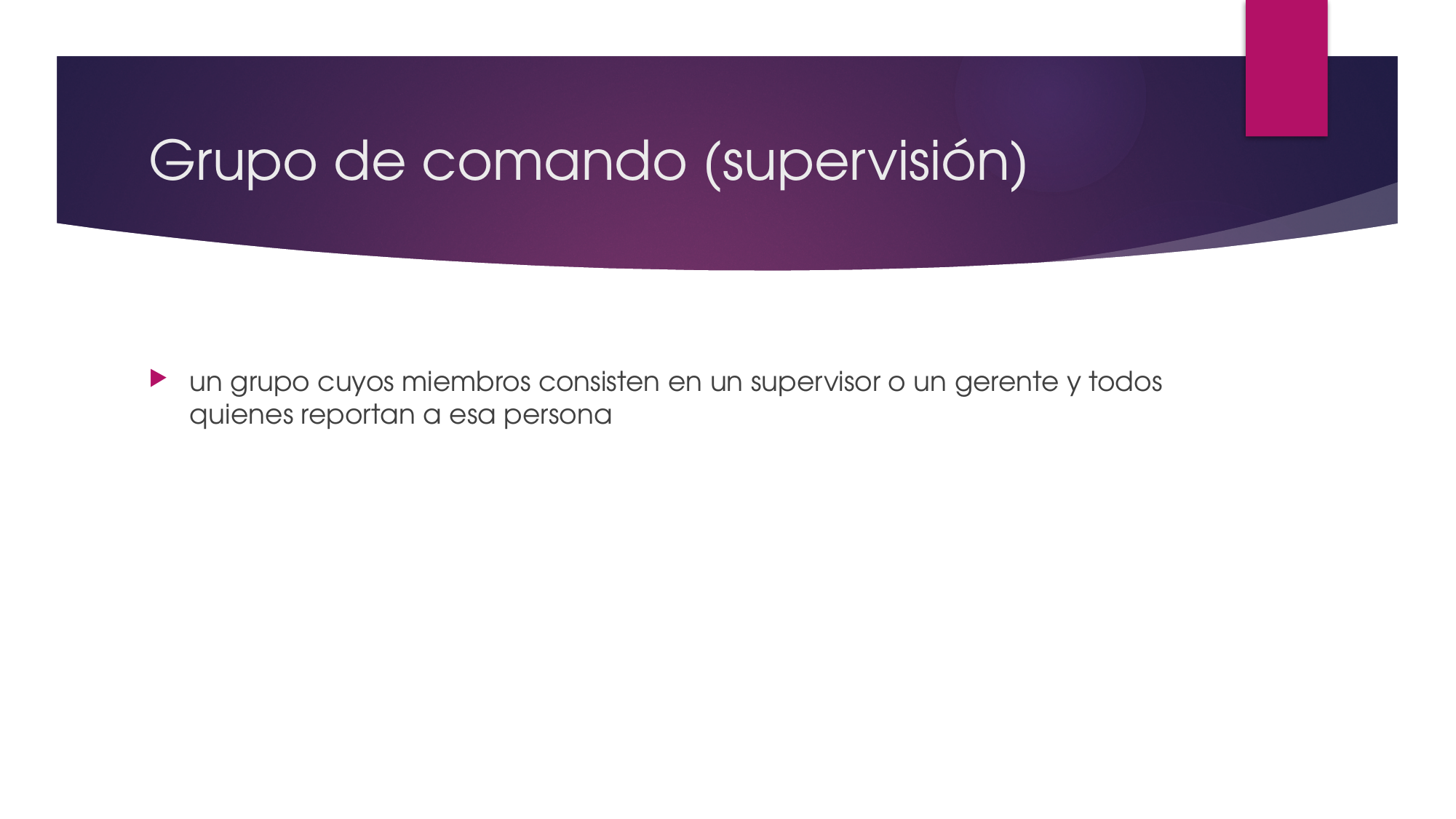

# Grupo de comando (supervisión)

un grupo cuyos miembros consisten en un supervisor o un gerente y todos quienes reportan a esa persona